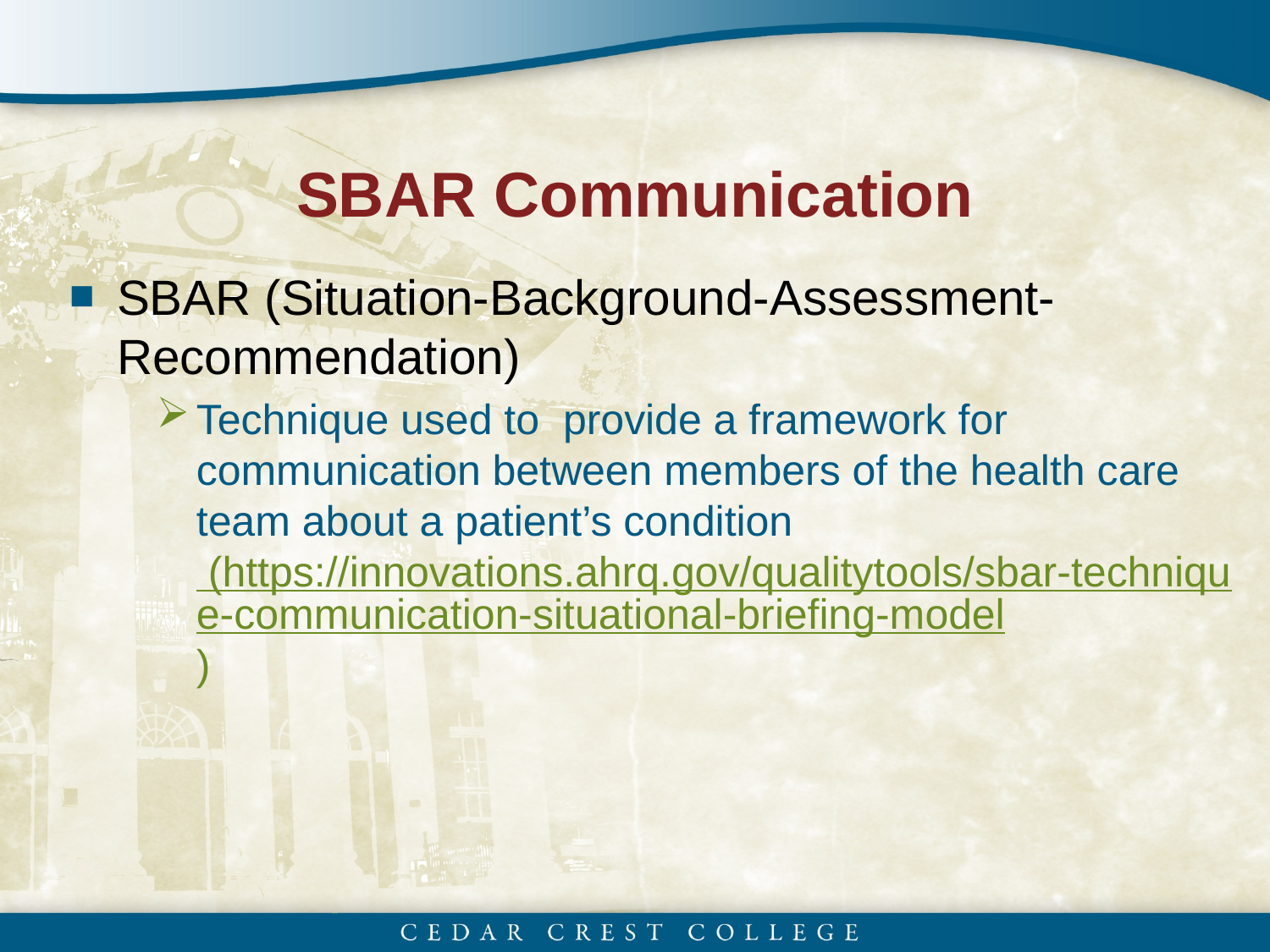

# SBAR Communication
SBAR (Situation-Background-Assessment-Recommendation)
Technique used to  provide a framework for communication between members of the health care team about a patient’s condition (https://innovations.ahrq.gov/qualitytools/sbar-technique-communication-situational-briefing-model)